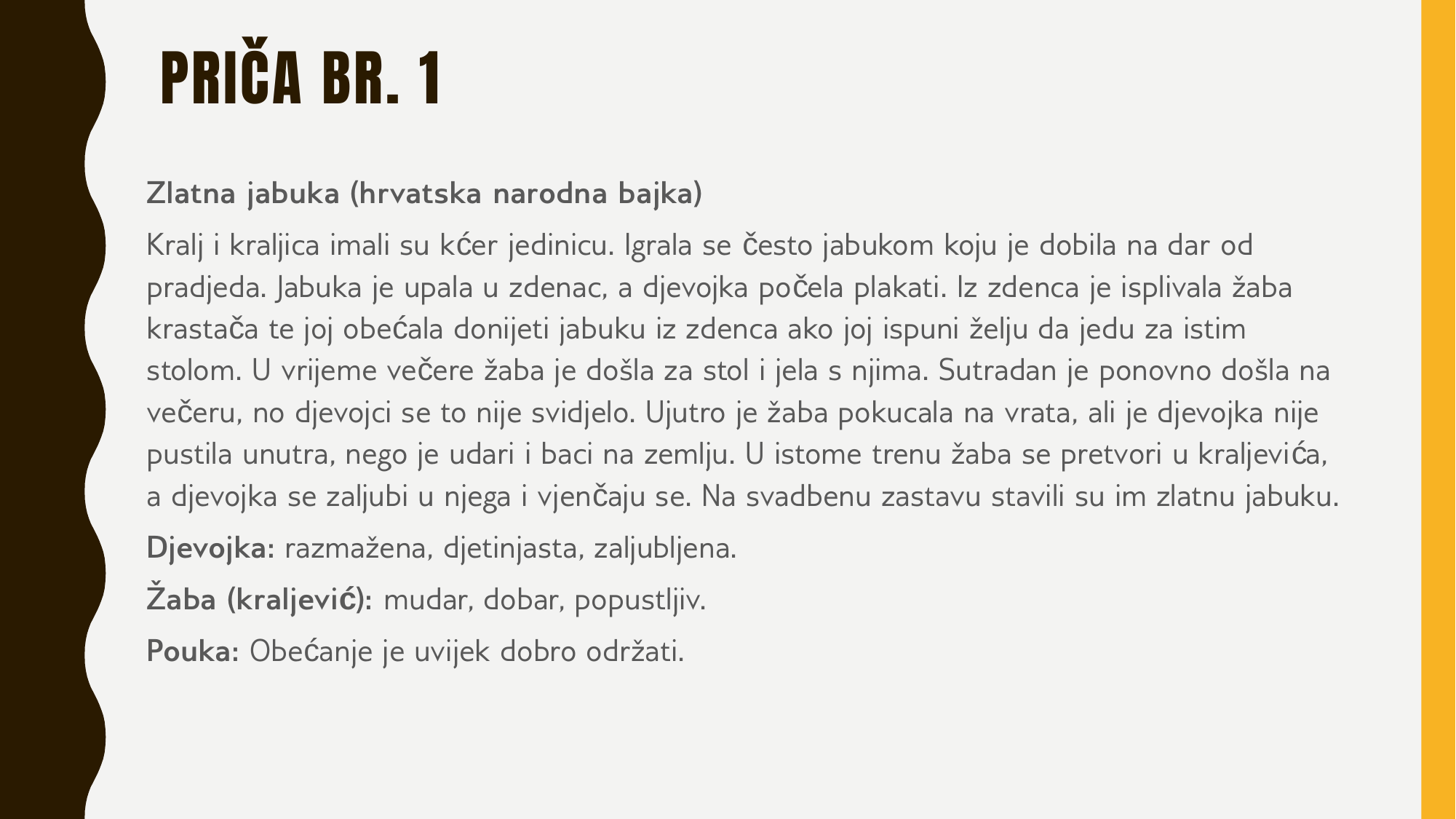

# Priča br. 1
Zlatna jabuka (hrvatska narodna bajka)
Kralj i kraljica imali su kćer jedinicu. Igrala se često jabukom koju je dobila na dar od pradjeda. Jabuka je upala u zdenac, a djevojka počela plakati. Iz zdenca je isplivala žaba krastača te joj obećala donijeti jabuku iz zdenca ako joj ispuni želju da jedu za istim stolom. U vrijeme večere žaba je došla za stol i jela s njima. Sutradan je ponovno došla na večeru, no djevojci se to nije svidjelo. Ujutro je žaba pokucala na vrata, ali je djevojka nije pustila unutra, nego je udari i baci na zemlju. U istome trenu žaba se pretvori u kraljevića, a djevojka se zaljubi u njega i vjenčaju se. Na svadbenu zastavu stavili su im zlatnu jabuku.
Djevojka: razmažena, djetinjasta, zaljubljena.
Žaba (kraljević): mudar, dobar, popustljiv.
Pouka: Obećanje je uvijek dobro održati.